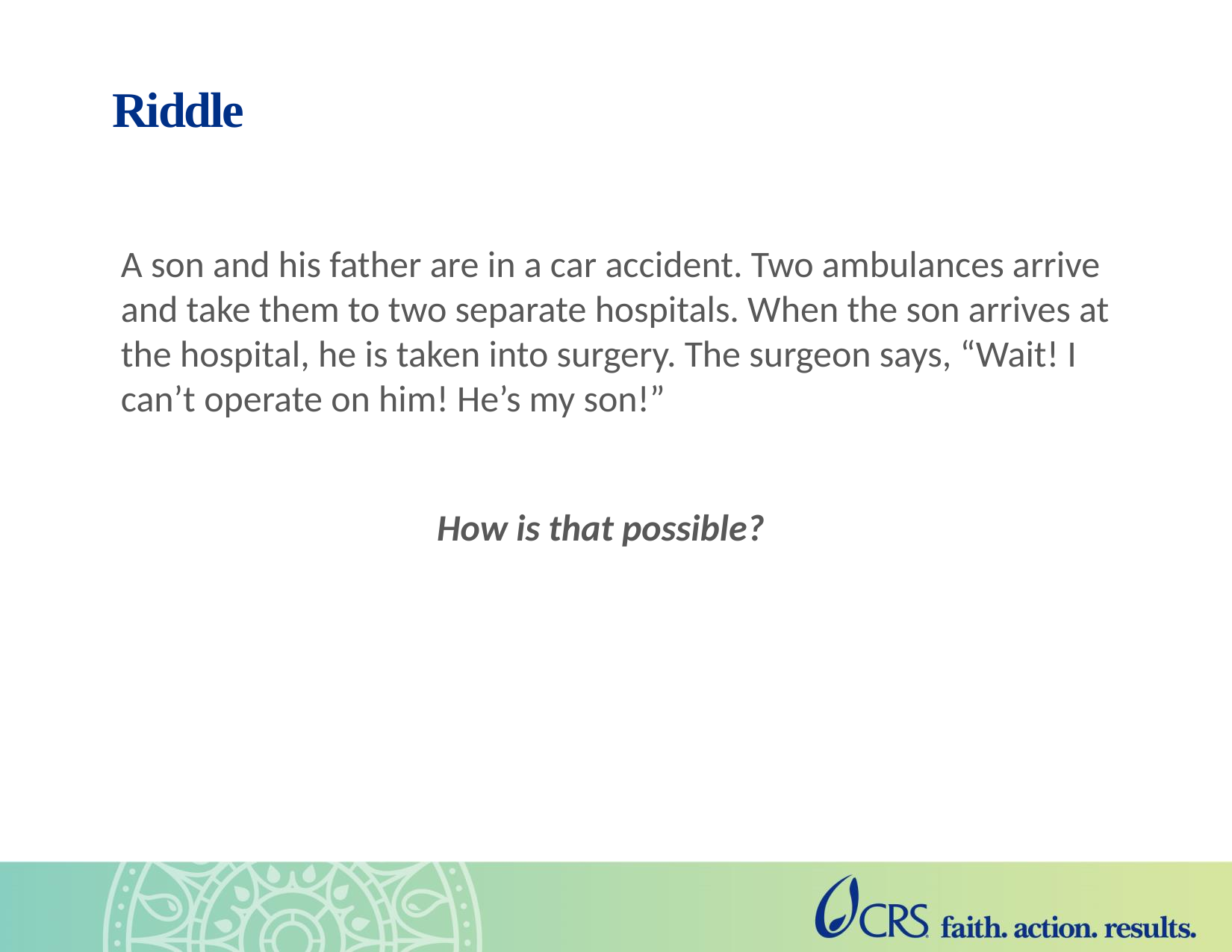

# Riddle
A son and his father are in a car accident. Two ambulances arrive and take them to two separate hospitals. When the son arrives at the hospital, he is taken into surgery. The surgeon says, “Wait! I can’t operate on him! He’s my son!”

How is that possible?